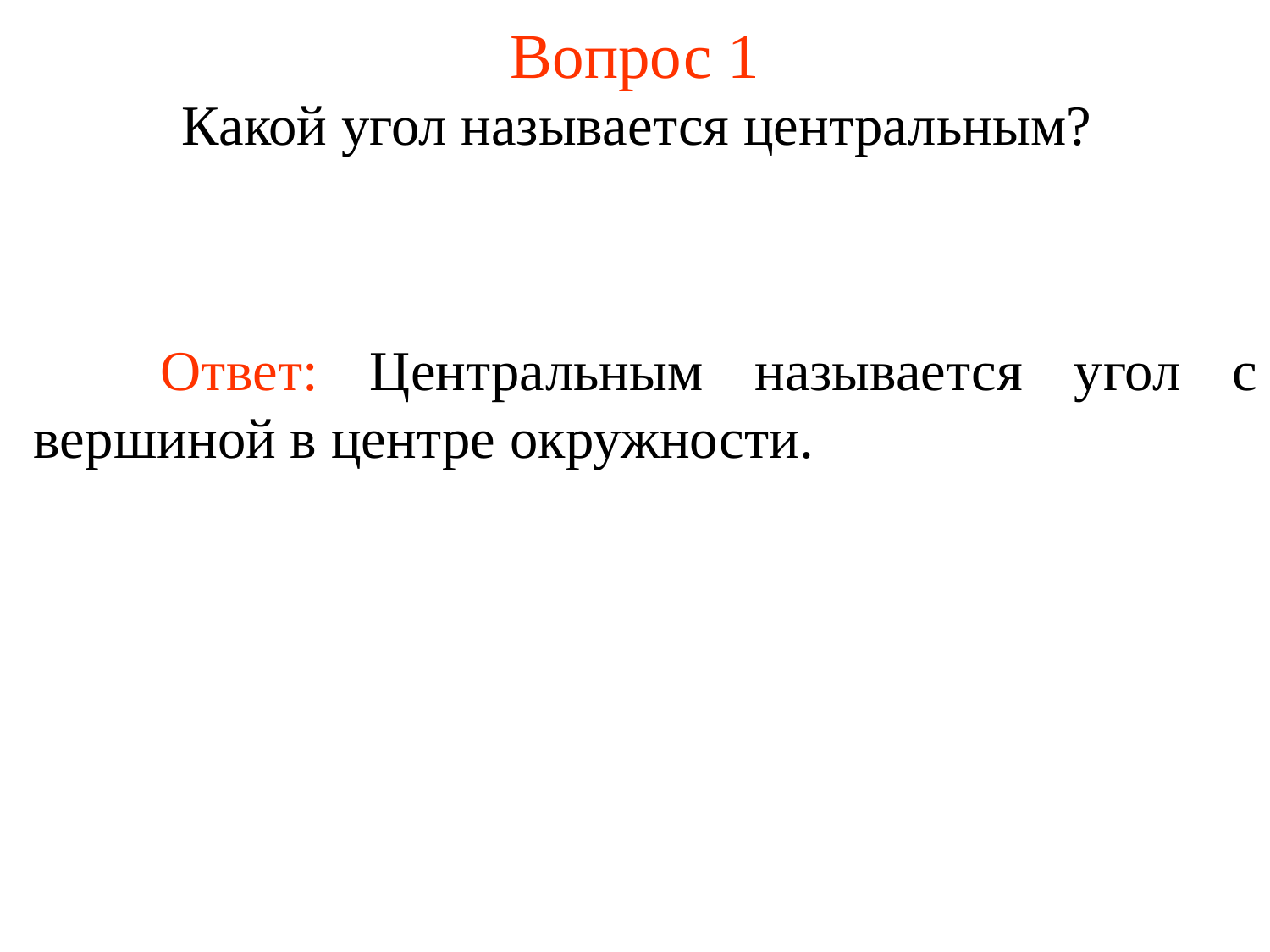

# Вопрос 1
	Какой угол называется центральным?
	Ответ: Центральным называется угол с вершиной в центре окружности.